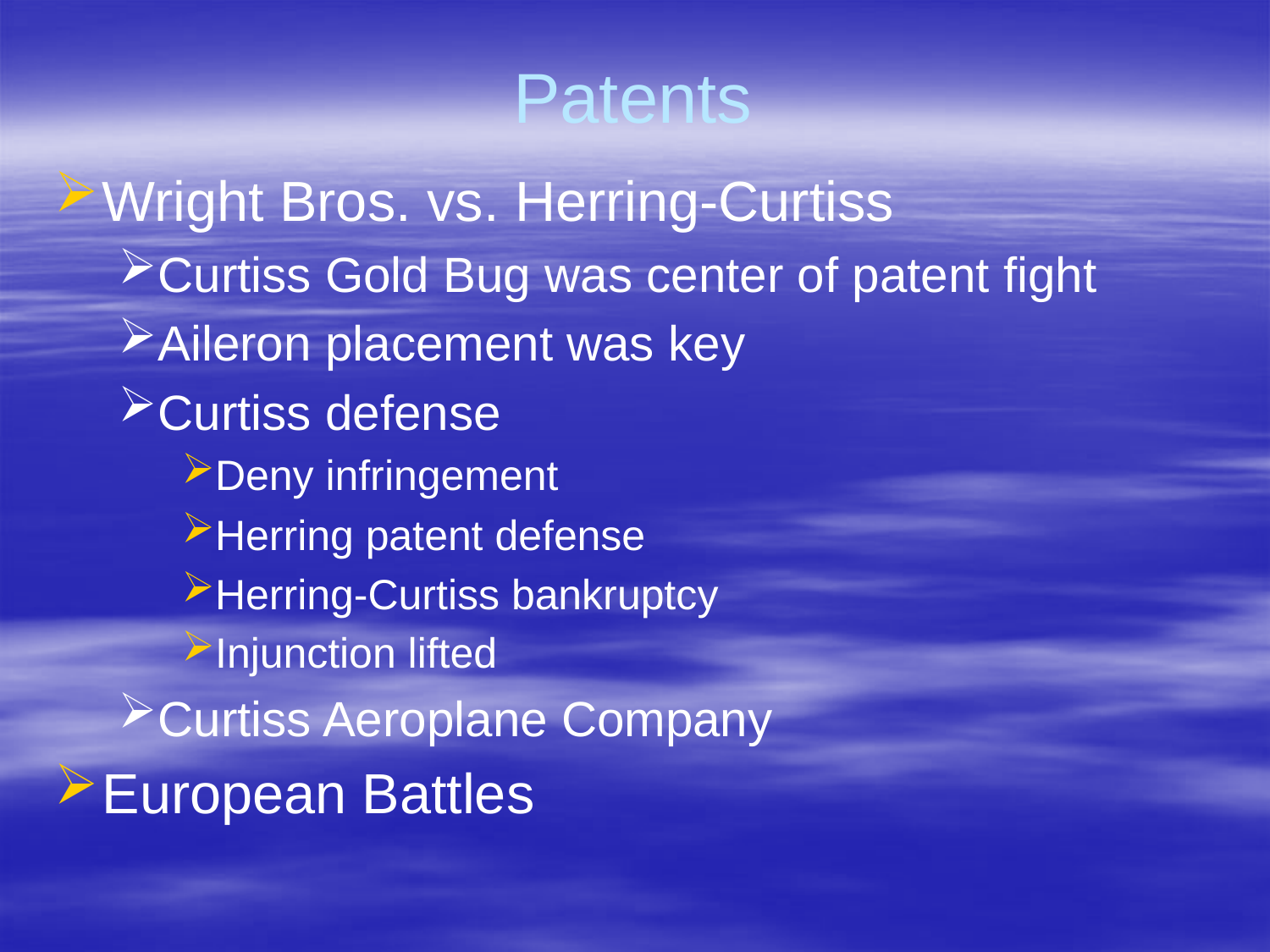

# Patents
Wright Bros. vs. Herring-Curtiss
Curtiss Gold Bug was center of patent fight
Aileron placement was key
Curtiss defense
Deny infringement
Herring patent defense
Herring-Curtiss bankruptcy
Injunction lifted
Curtiss Aeroplane Company
European Battles